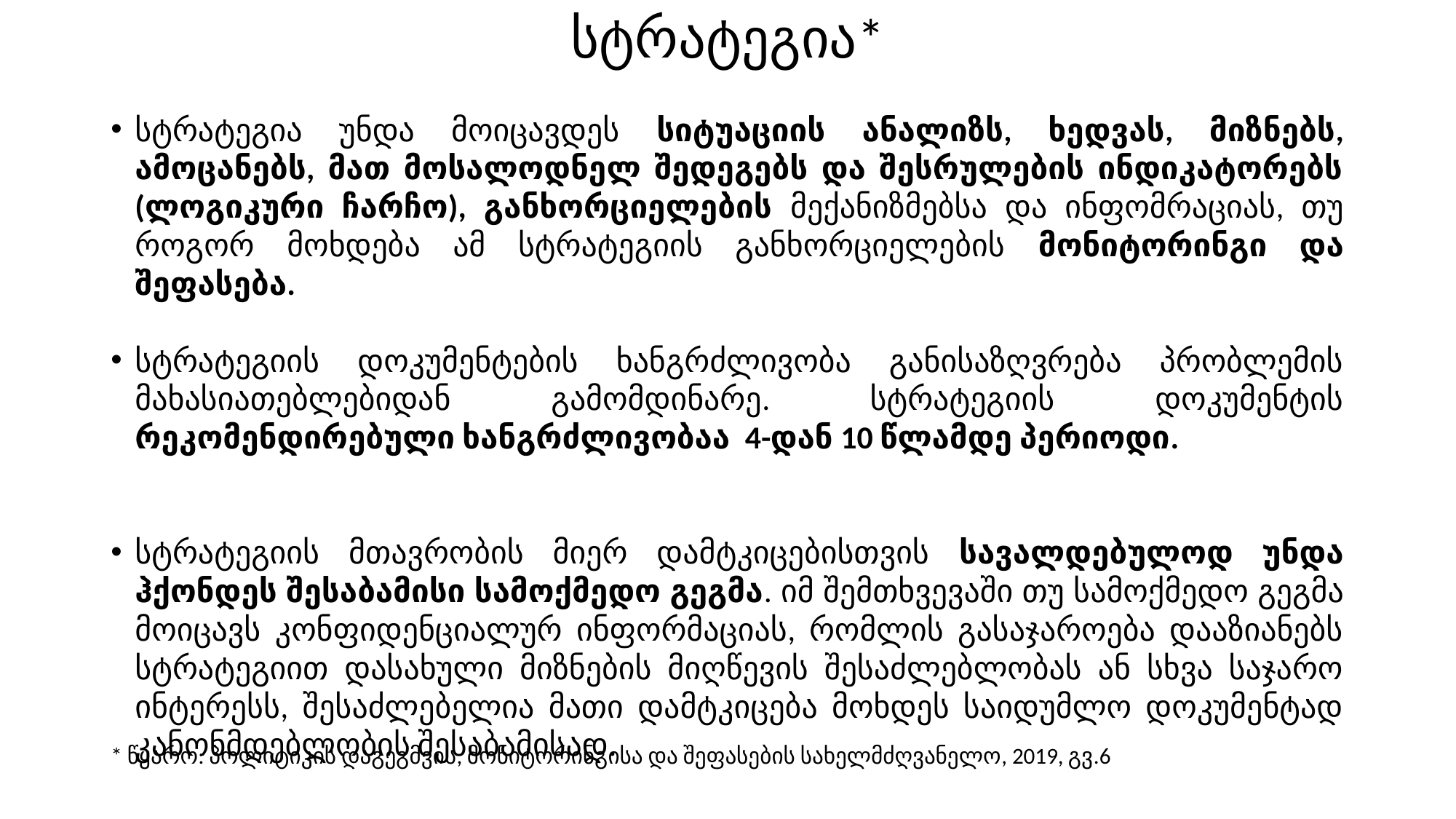

# სტრატეგია*
სტრატეგია უნდა მოიცავდეს სიტუაციის ანალიზს, ხედვას, მიზნებს, ამოცანებს, მათ მოსალოდნელ შედეგებს და შესრულების ინდიკატორებს (ლოგიკური ჩარჩო), განხორციელების მექანიზმებსა და ინფომრაციას, თუ როგორ მოხდება ამ სტრატეგიის განხორციელების მონიტორინგი და შეფასება.

სტრატეგიის დოკუმენტების ხანგრძლივობა განისაზღვრება პრობლემის მახასიათებლებიდან გამომდინარე. სტრატეგიის დოკუმენტის რეკომენდირებული ხანგრძლივობაა  4-დან 10 წლამდე პერიოდი.

სტრატეგიის მთავრობის მიერ დამტკიცებისთვის სავალდებულოდ უნდა ჰქონდეს შესაბამისი სამოქმედო გეგმა. იმ შემთხვევაში თუ სამოქმედო გეგმა მოიცავს კონფიდენციალურ ინფორმაციას, რომლის გასაჯაროება დააზიანებს სტრატეგიით დასახული მიზნების მიღწევის შესაძლებლობას ან სხვა საჯარო ინტერესს, შესაძლებელია მათი დამტკიცება მოხდეს საიდუმლო დოკუმენტად კანონმდებლობის შესაბამისად.

* წყარო: პოლიტიკის დაგეგმვის, მონიტორინგისა და შეფასების სახელმძღვანელო, 2019, გვ.6